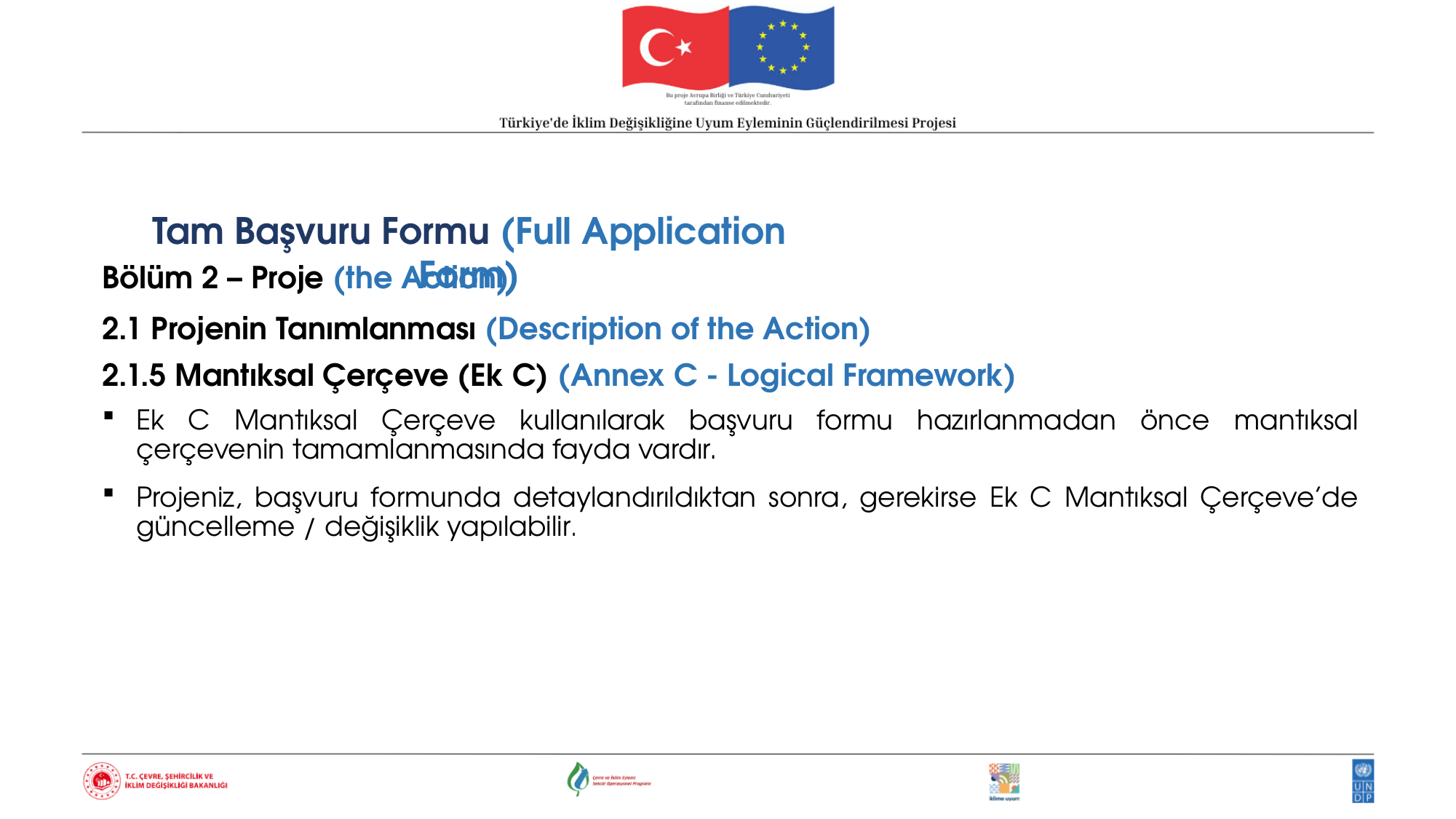

Tam Başvuru Formu (Full Application Form)
Bölüm 2 – Proje (the Action)
2.1 Projenin Tanımlanması (Description of the Action)
2.1.5 Mantıksal Çerçeve (Ek C) (Annex C - Logical Framework)
Ek C Mantıksal Çerçeve kullanılarak başvuru formu hazırlanmadan önce mantıksal çerçevenin tamamlanmasında fayda vardır.
Projeniz, başvuru formunda detaylandırıldıktan sonra, gerekirse Ek C Mantıksal Çerçeve’de güncelleme / değişiklik yapılabilir.